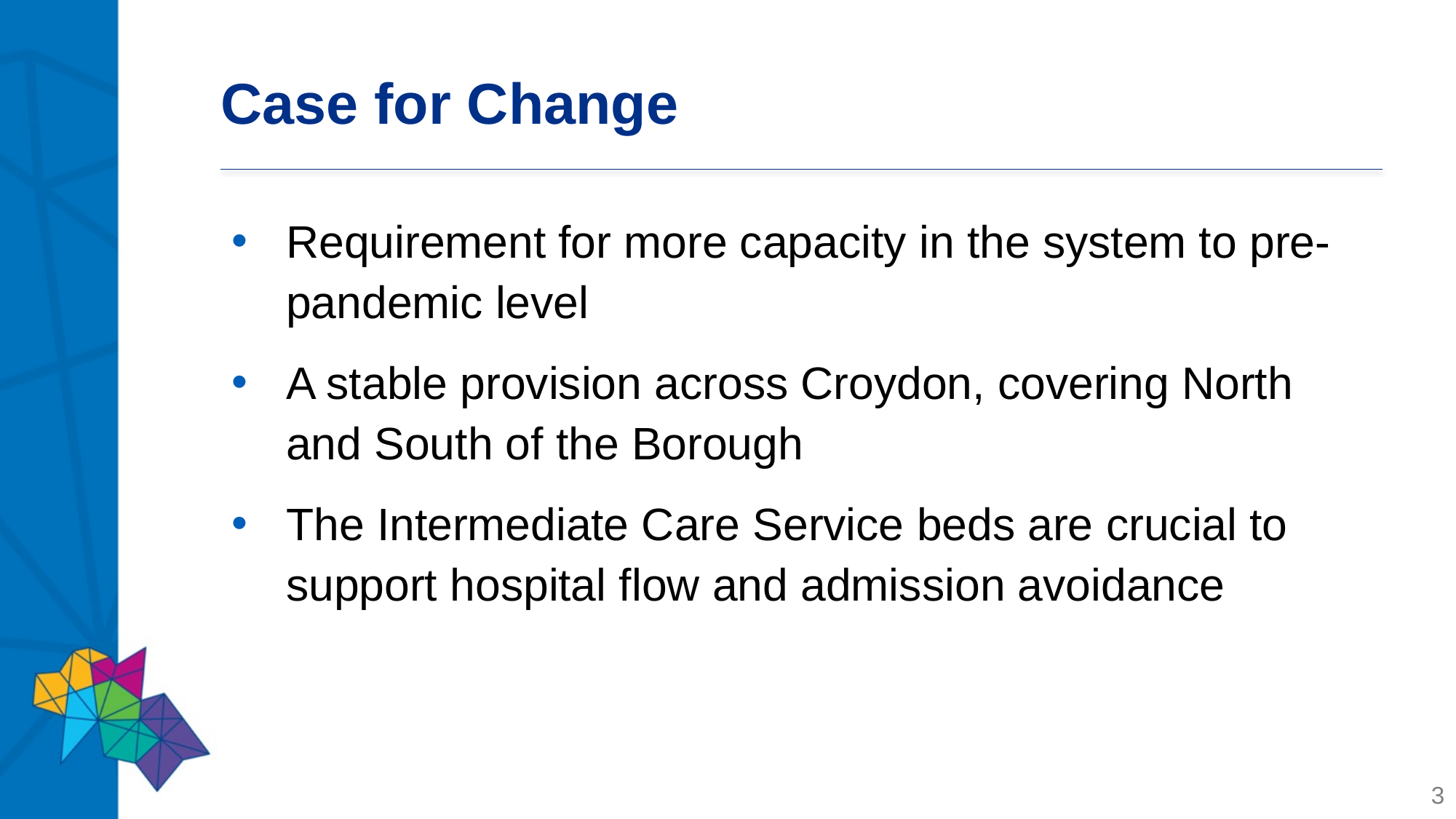

# Case for Change
Requirement for more capacity in the system to pre-pandemic level
A stable provision across Croydon, covering North and South of the Borough
The Intermediate Care Service beds are crucial to support hospital flow and admission avoidance